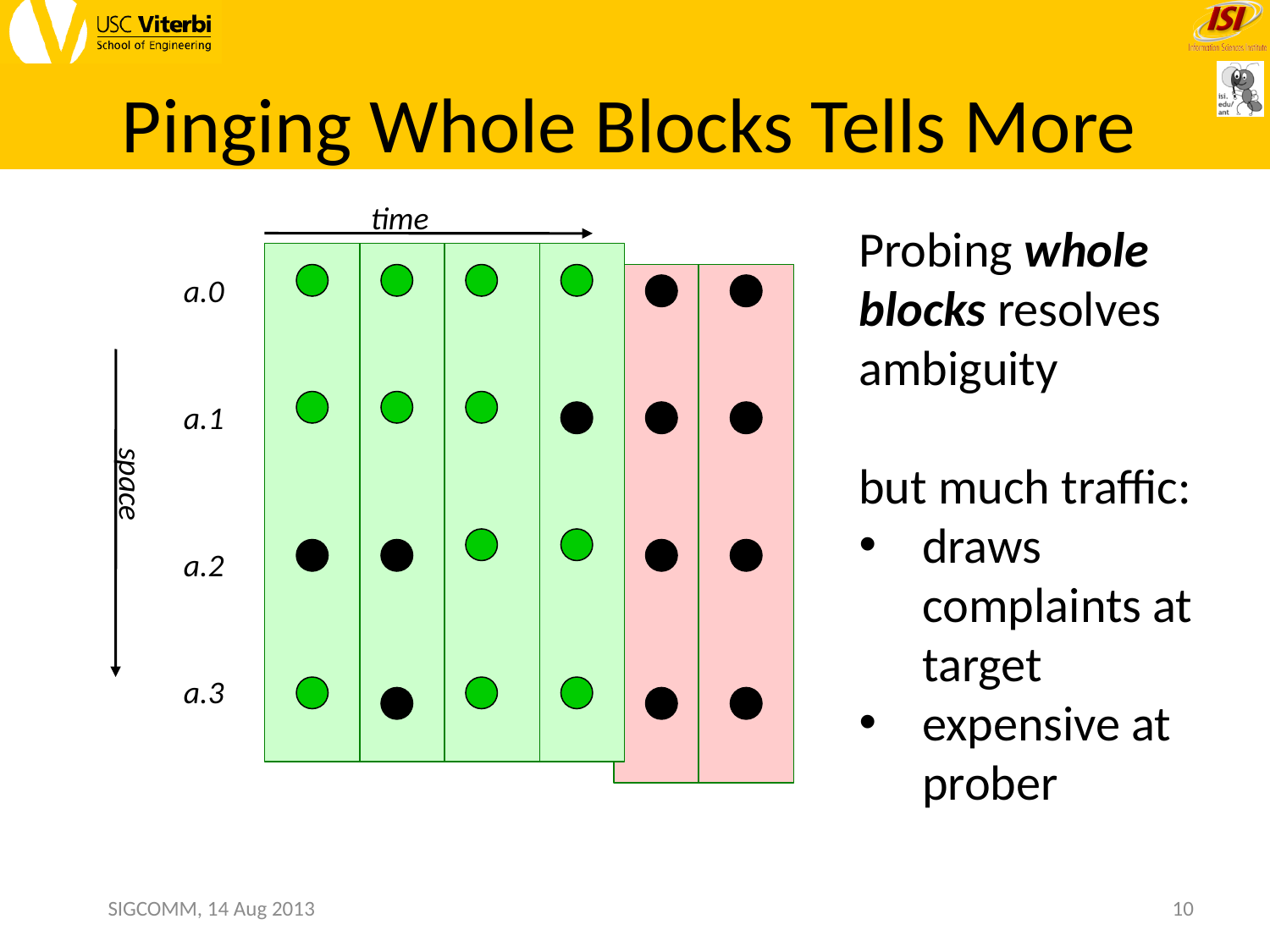

# Pinging Whole Blocks Tells More
time
Probing whole blocks resolves ambiguity

but much traffic:
draws complaints at target
expensive at prober

a.0

space
a.1
a.2
a.3
SIGCOMM, 14 Aug 2013
10